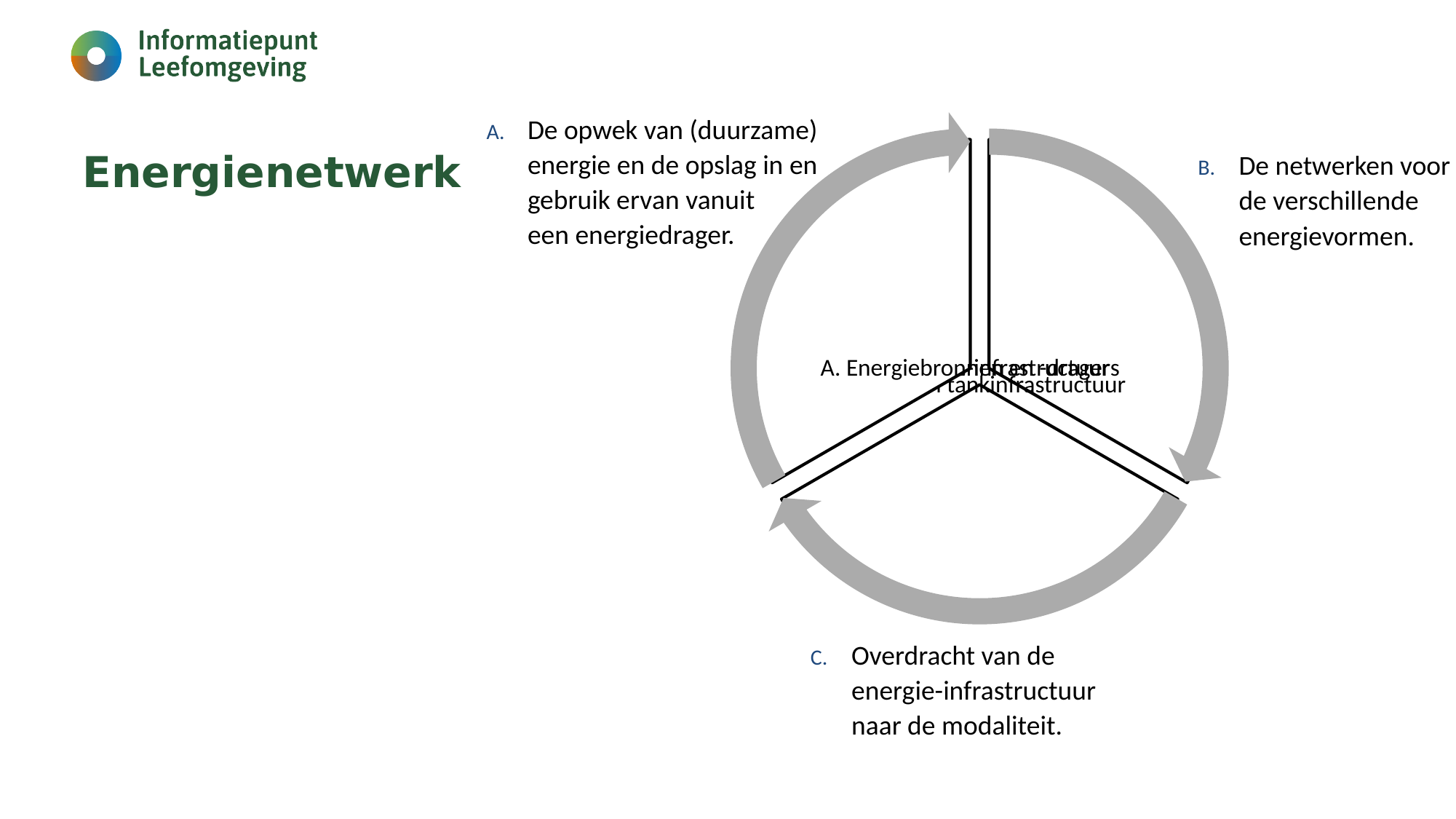

De opwek van (duurzame) energie en de opslag in en gebruik ervan vanuit
een energiedrager.

B. Energie-infrastructuur
C. Laad- en tankinfrastructuur
A. Energiebronnen en -dragers
# Energienetwerk
De netwerken voor
de verschillende energievormen.

Overdracht van de energie-infrastructuur naar de modaliteit.